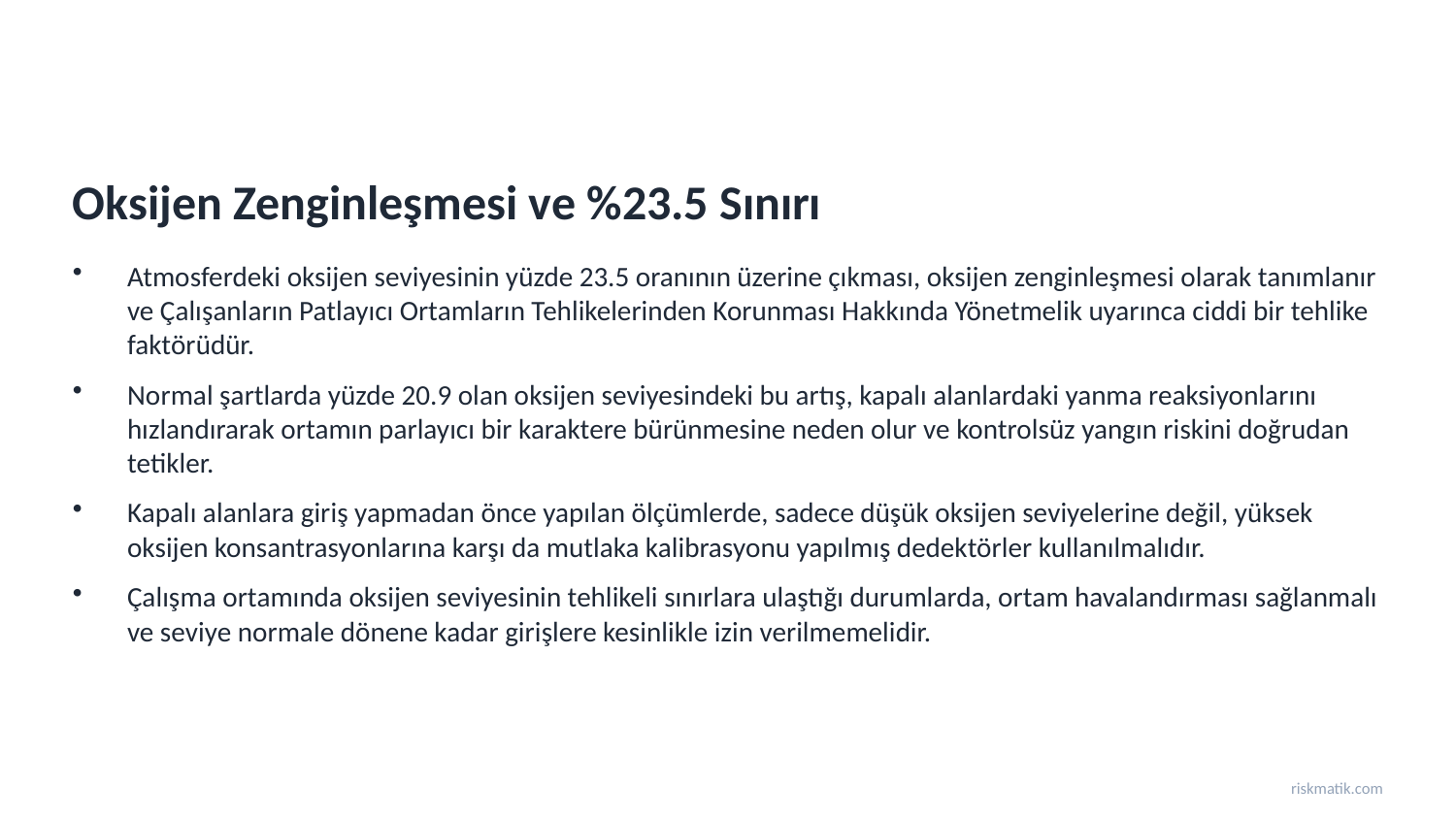

Oksijen Zenginleşmesi ve %23.5 Sınırı
Atmosferdeki oksijen seviyesinin yüzde 23.5 oranının üzerine çıkması, oksijen zenginleşmesi olarak tanımlanır ve Çalışanların Patlayıcı Ortamların Tehlikelerinden Korunması Hakkında Yönetmelik uyarınca ciddi bir tehlike faktörüdür.
Normal şartlarda yüzde 20.9 olan oksijen seviyesindeki bu artış, kapalı alanlardaki yanma reaksiyonlarını hızlandırarak ortamın parlayıcı bir karaktere bürünmesine neden olur ve kontrolsüz yangın riskini doğrudan tetikler.
Kapalı alanlara giriş yapmadan önce yapılan ölçümlerde, sadece düşük oksijen seviyelerine değil, yüksek oksijen konsantrasyonlarına karşı da mutlaka kalibrasyonu yapılmış dedektörler kullanılmalıdır.
Çalışma ortamında oksijen seviyesinin tehlikeli sınırlara ulaştığı durumlarda, ortam havalandırması sağlanmalı ve seviye normale dönene kadar girişlere kesinlikle izin verilmemelidir.
riskmatik.com